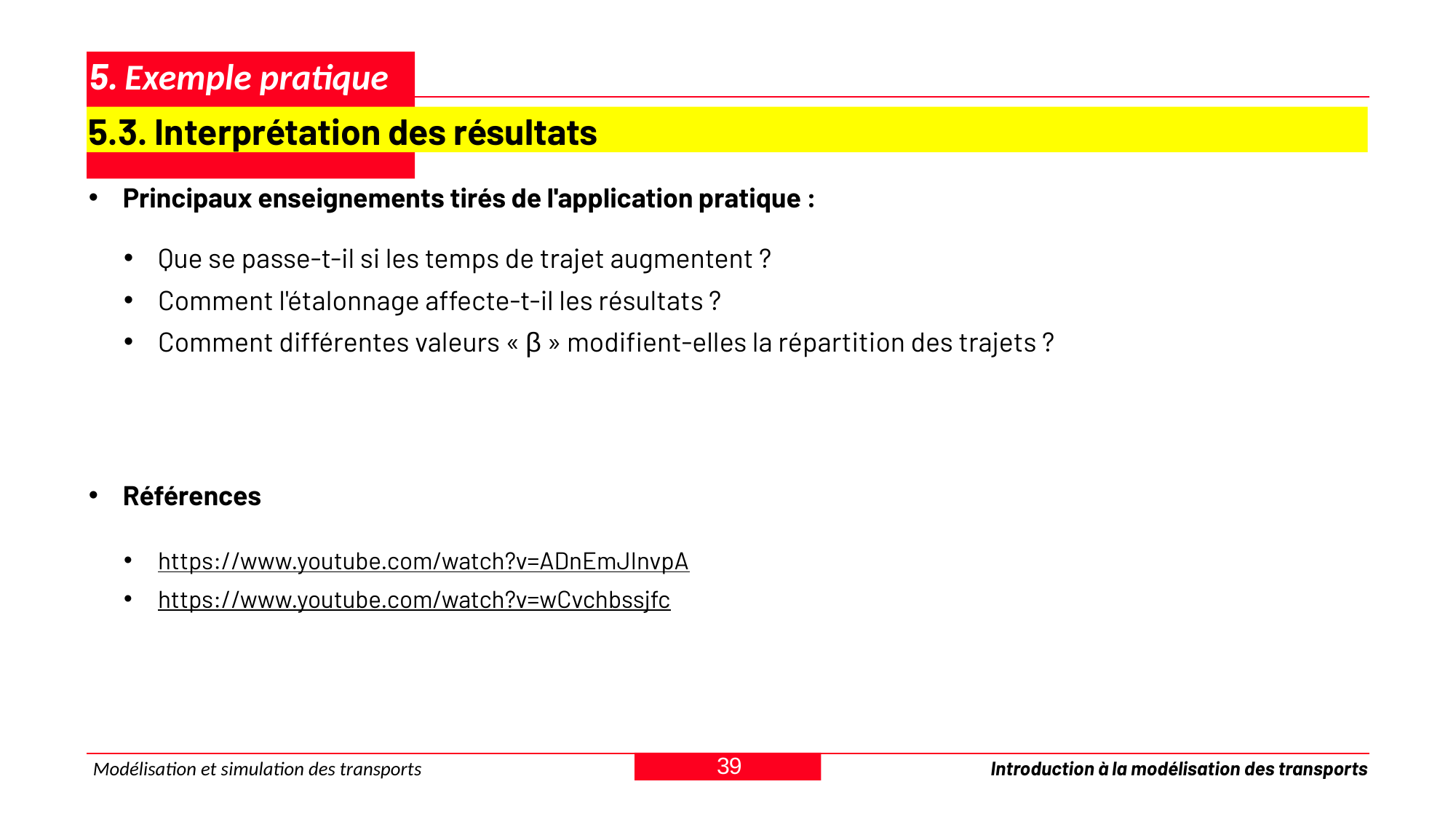

# 5. Exemple pratique
5.3. Interprétation des résultats
Principaux enseignements tirés de l'application pratique :
Que se passe-t-il si les temps de trajet augmentent ?
Comment l'étalonnage affecte-t-il les résultats ?
Comment différentes valeurs « β » modifient-elles la répartition des trajets ?
Références
https://www.youtube.com/watch?v=ADnEmJInvpA
https://www.youtube.com/watch?v=wCvchbssjfc
39
Modélisation et simulation des transports
Introduction à la modélisation des transports